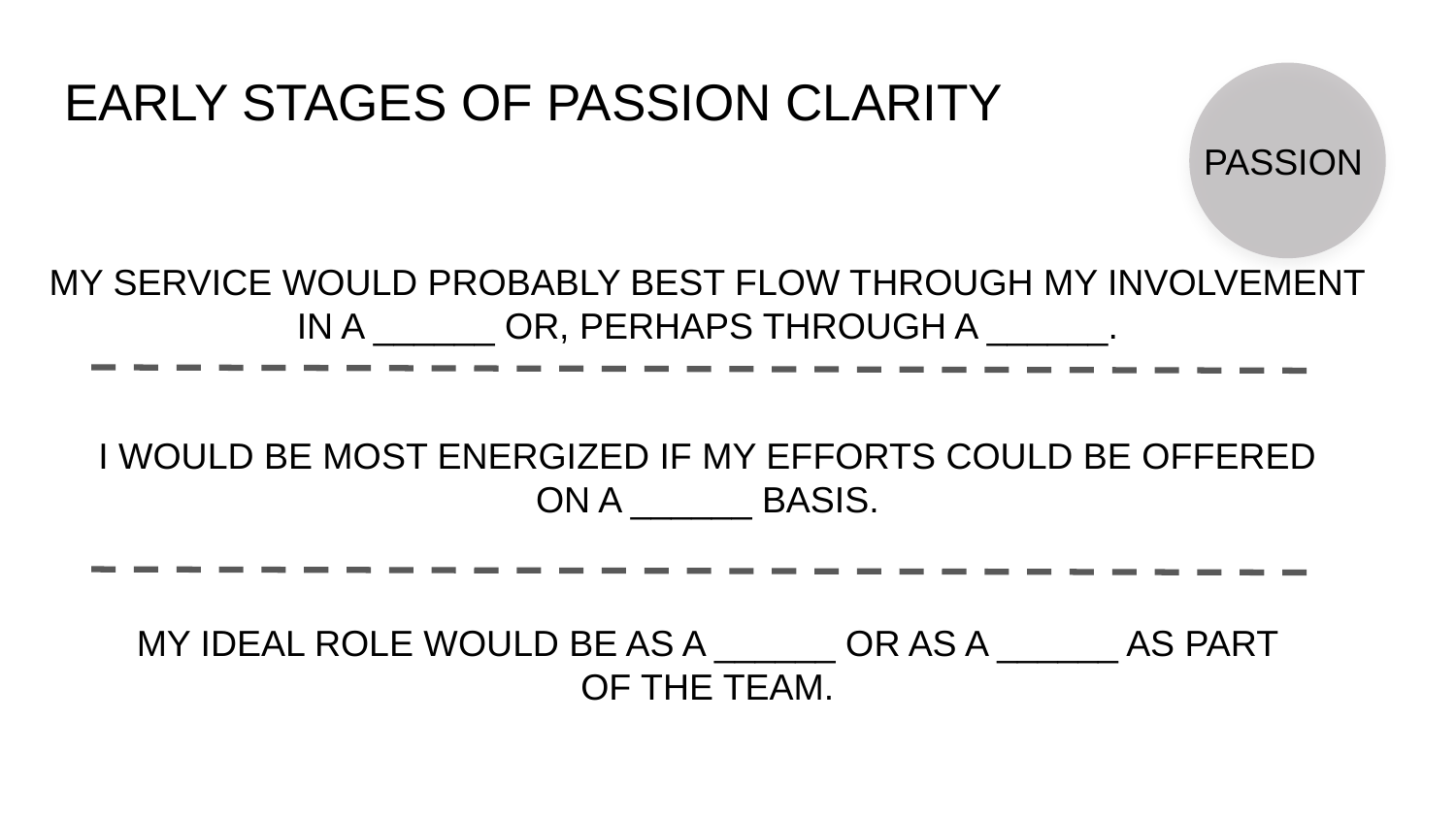

# EARLY STAGES OF PASSION CLARITY

PASSION
MY SERVICE WOULD PROBABLY BEST FLOW THROUGH MY INVOLVEMENT IN A ______ OR, PERHAPS THROUGH A ______.
I WOULD BE MOST ENERGIZED IF MY EFFORTS COULD BE OFFERED ON A ______ BASIS.
MY IDEAL ROLE WOULD BE AS A ______ OR AS A ______ AS PART OF THE TEAM.